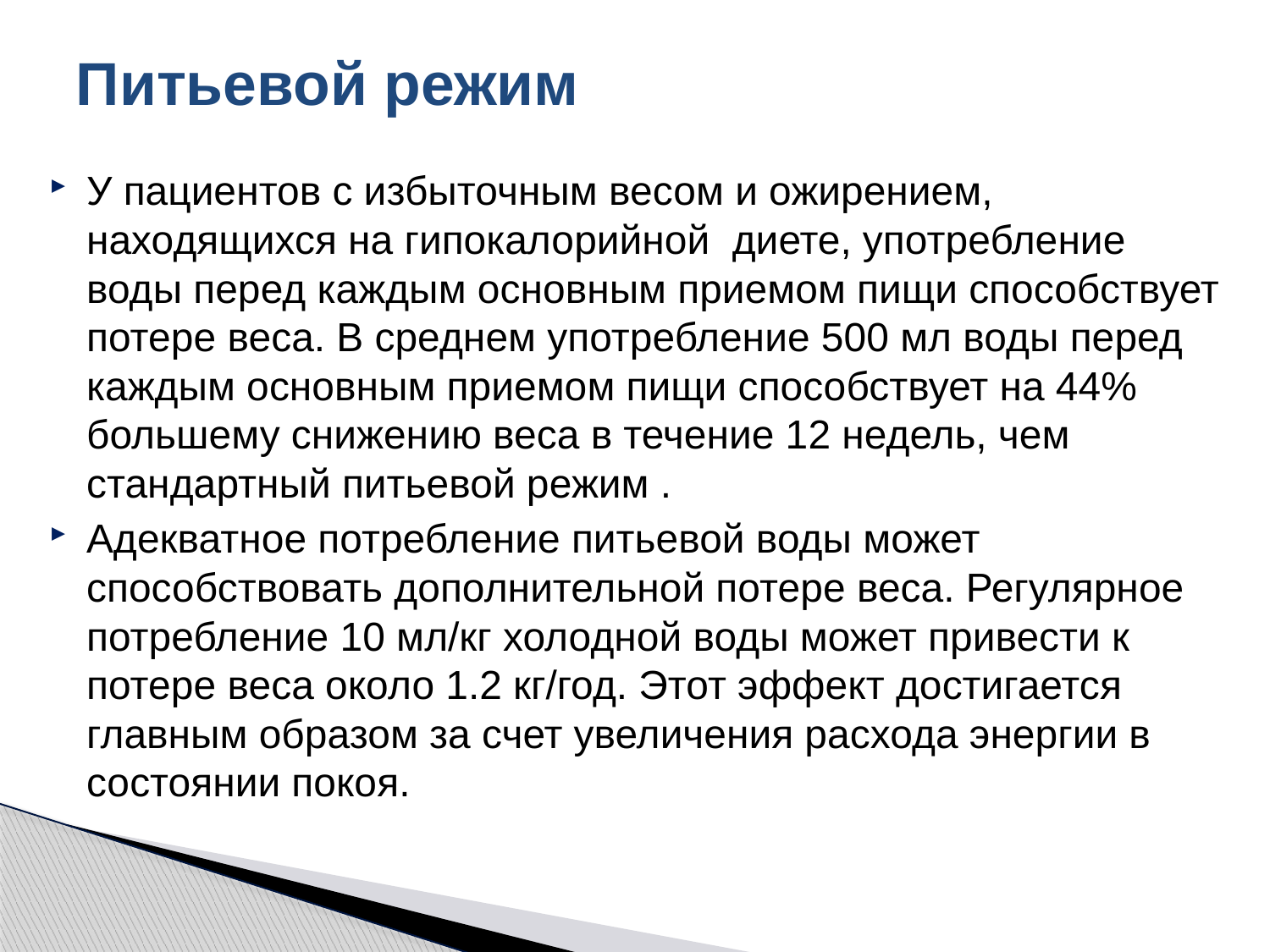

# Питьевой режим
У пациентов с избыточным весом и ожирением, находящихся на гипокалорийной  диете, употребление воды перед каждым основным приемом пищи способствует потере веса. В среднем употребление 500 мл воды перед каждым основным приемом пищи способствует на 44% большему снижению веса в течение 12 недель, чем стандартный питьевой режим .
Адекватное потребление питьевой воды может способствовать дополнительной потере веса. Регулярное потребление 10 мл/кг холодной воды может привести к потере веса около 1.2 кг/год. Этот эффект достигается главным образом за счет увеличения расхода энергии в состоянии покоя.